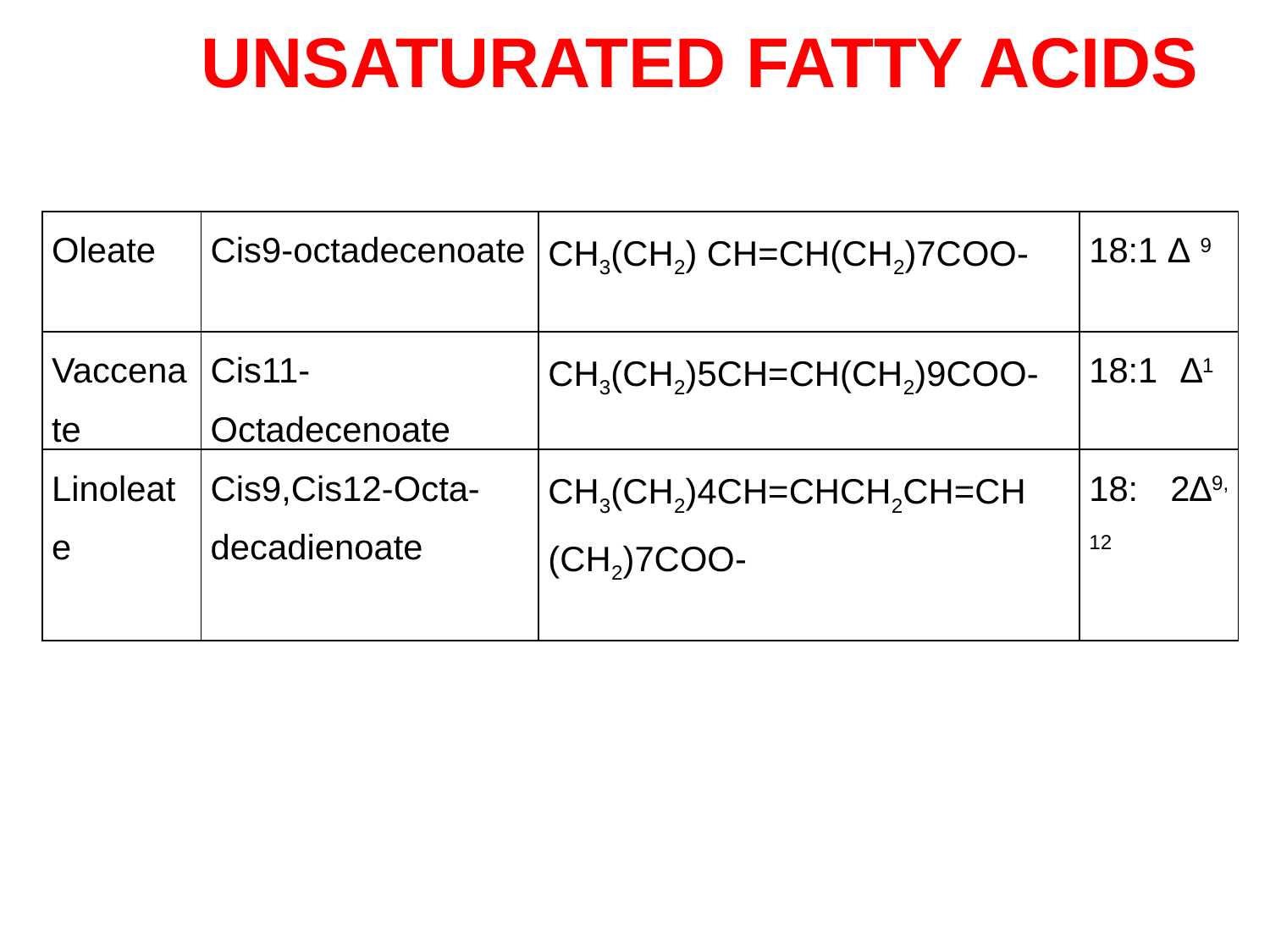

UNSATURATED FATTY ACIDS
| Oleate | Cis9-octadecenoate | CH3(CH2) CH=CH(CH2)7COO- | 18:1 ∆ 9 |
| --- | --- | --- | --- |
| Vaccenate | Cis11-Octadecenoate | CH3(CH2)5CH=CH(CH2)9COO- | 18:1 ∆1 |
| Linoleate | Cis9,Cis12-Octa-decadienoate | CH3(CH2)4CH=CHCH2CH=CH (CH2)7COO- | 18: 2∆9, 12 |